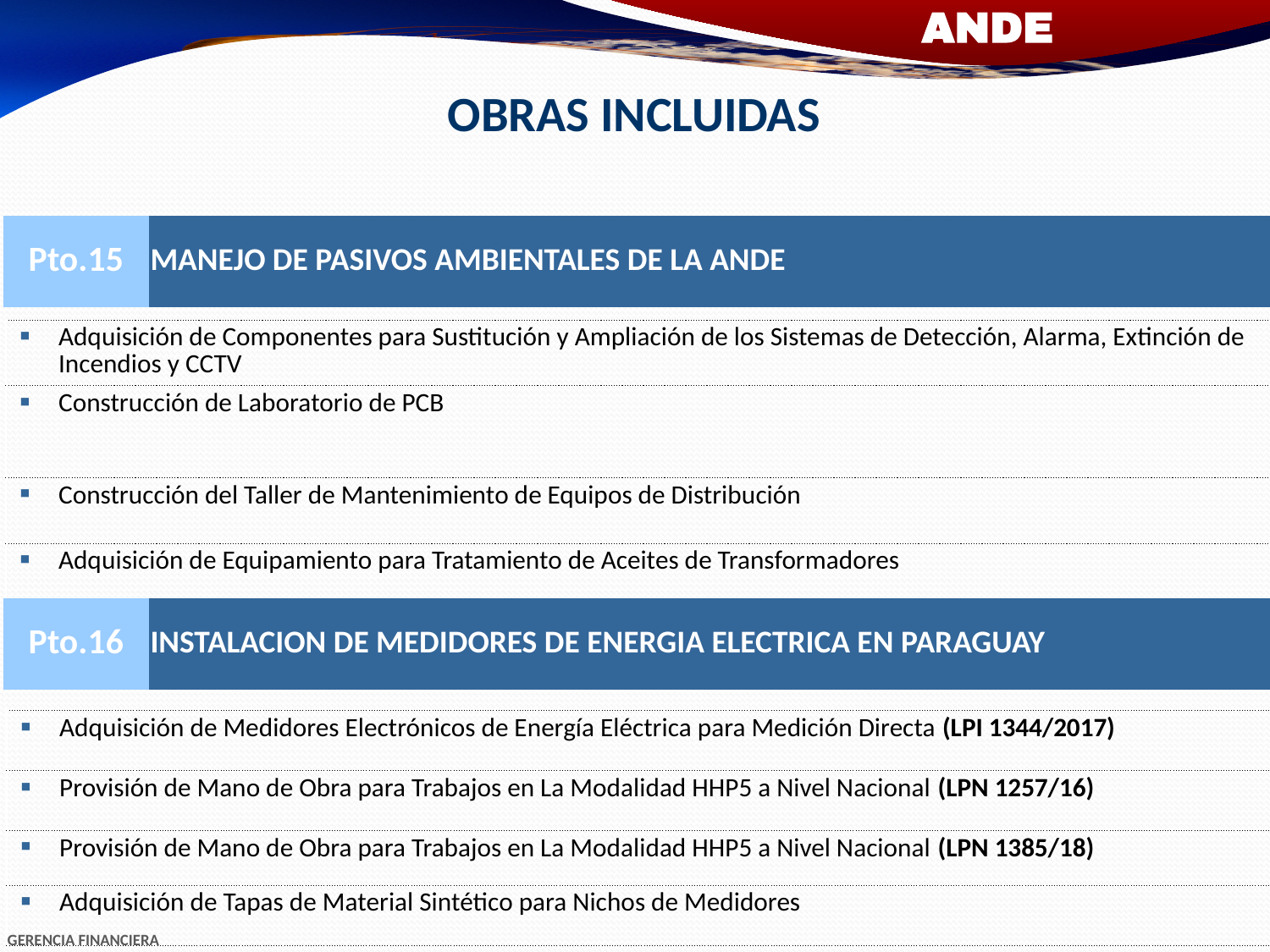

OBRAS INCLUIDAS
| Pto.15 | MANEJO DE PASIVOS AMBIENTALES DE LA ANDE |
| --- | --- |
| Adquisición de Componentes para Sustitución y Ampliación de los Sistemas de Detección, Alarma, Extinción de Incendios y CCTV |
| --- |
| Construcción de Laboratorio de PCB |
| Construcción del Taller de Mantenimiento de Equipos de Distribución |
| Adquisición de Equipamiento para Tratamiento de Aceites de Transformadores |
| Pto.16 | INSTALACION DE MEDIDORES DE ENERGIA ELECTRICA EN PARAGUAY |
| --- | --- |
| Adquisición de Medidores Electrónicos de Energía Eléctrica para Medición Directa (LPI 1344/2017) |
| --- |
| Provisión de Mano de Obra para Trabajos en La Modalidad HHP5 a Nivel Nacional (LPN 1257/16) |
| Provisión de Mano de Obra para Trabajos en La Modalidad HHP5 a Nivel Nacional (LPN 1385/18) |
| Adquisición de Tapas de Material Sintético para Nichos de Medidores |